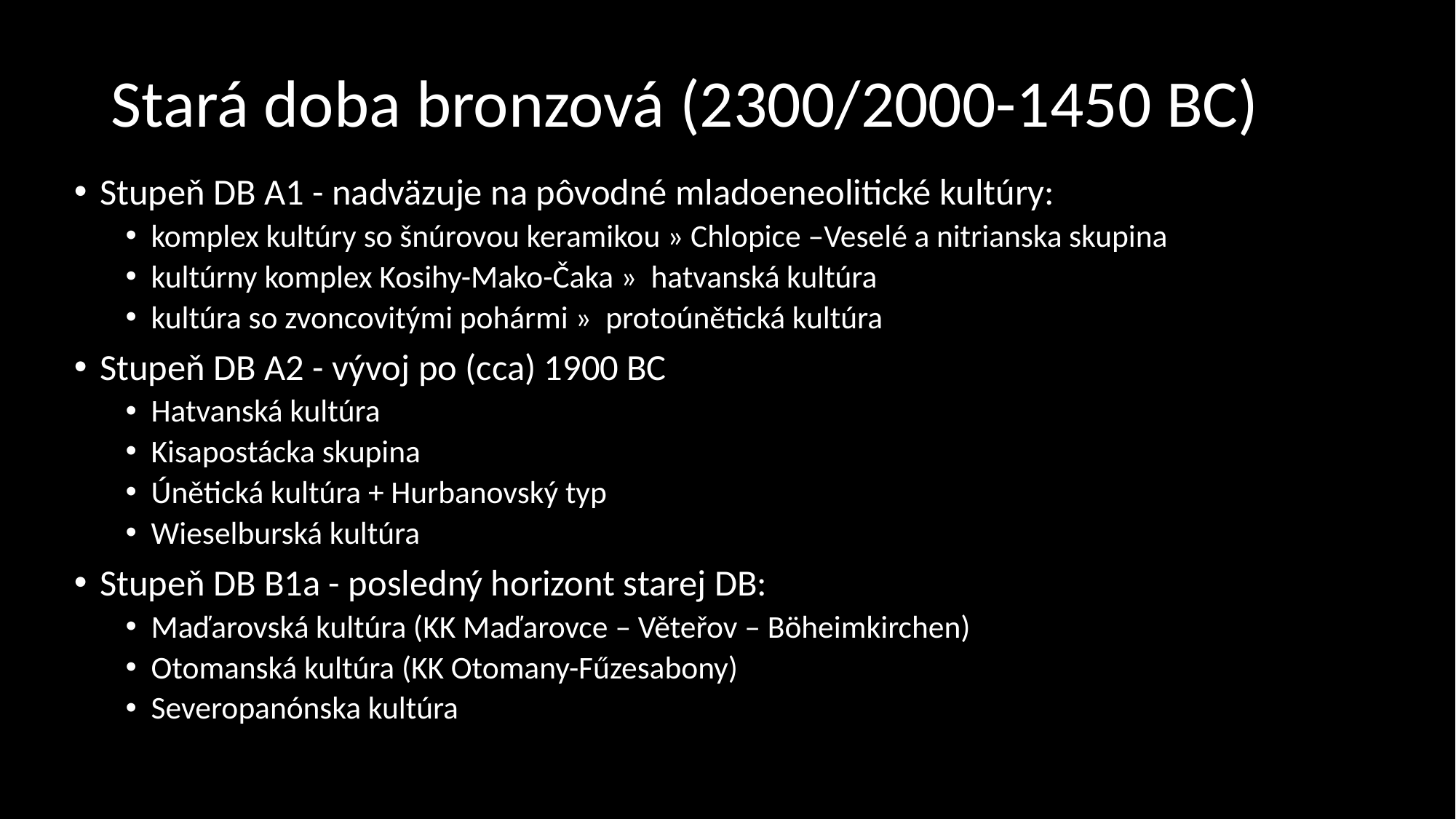

# Stará doba bronzová (2300/2000-1450 BC)
Stupeň DB A1 - nadväzuje na pôvodné mladoeneolitické kultúry:
komplex kultúry so šnúrovou keramikou » Chlopice –Veselé a nitrianska skupina
kultúrny komplex Kosihy-Mako-Čaka »  hatvanská kultúra
kultúra so zvoncovitými pohármi »  protoúnětická kultúra
Stupeň DB A2 - vývoj po (cca) 1900 BC
Hatvanská kultúra
Kisapostácka skupina
Únětická kultúra + Hurbanovský typ
Wieselburská kultúra
Stupeň DB B1a - posledný horizont starej DB:
Maďarovská kultúra (KK Maďarovce – Věteřov – Böheimkirchen)
Otomanská kultúra (KK Otomany-Fűzesabony)
Severopanónska kultúra